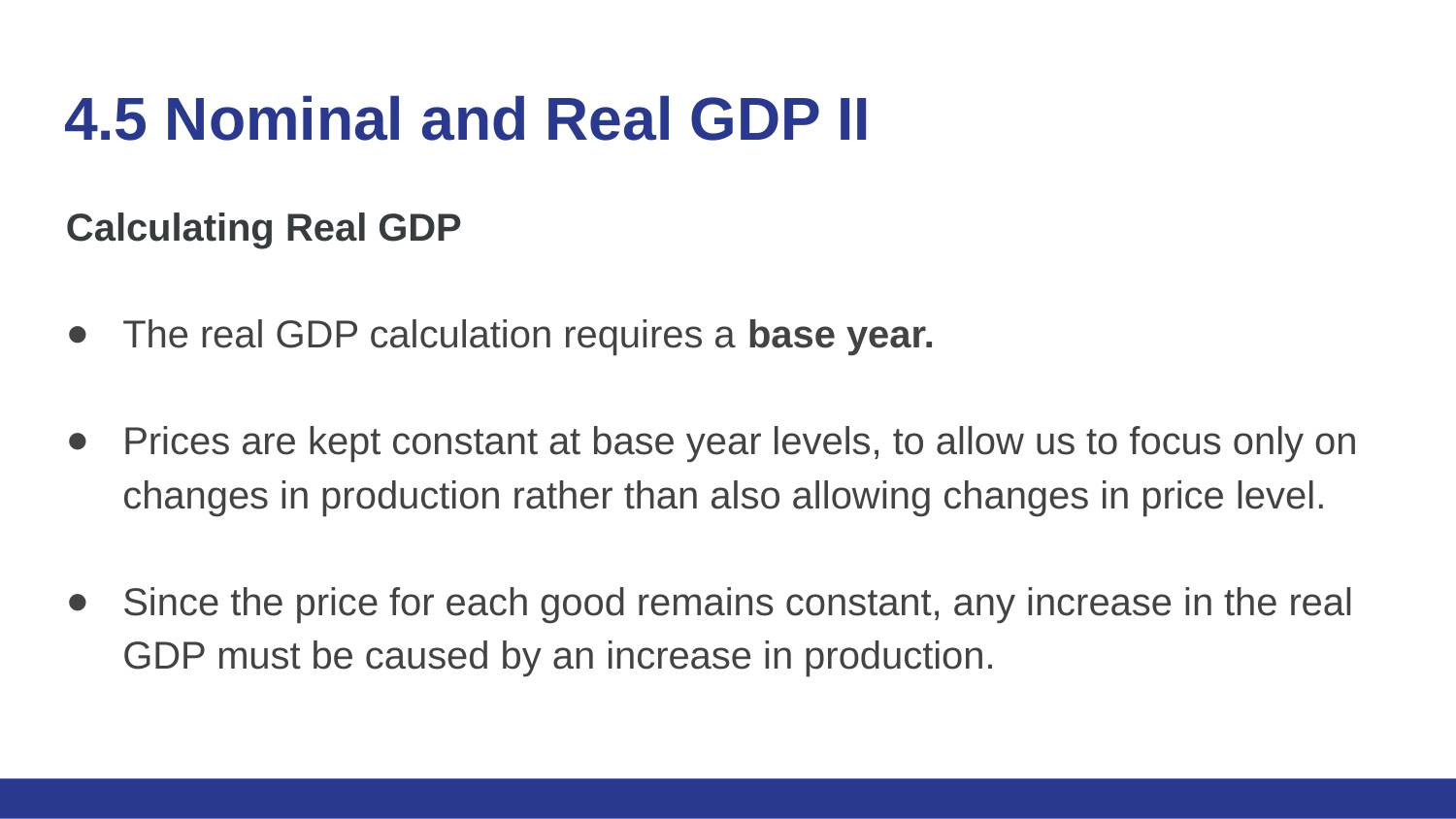

# 4.5 Nominal and Real GDP II
Calculating Real GDP

The real GDP calculation requires a base year.

Prices are kept constant at base year levels, to allow us to focus only on changes in production rather than also allowing changes in price level.

Since the price for each good remains constant, any increase in the real GDP must be caused by an increase in production.